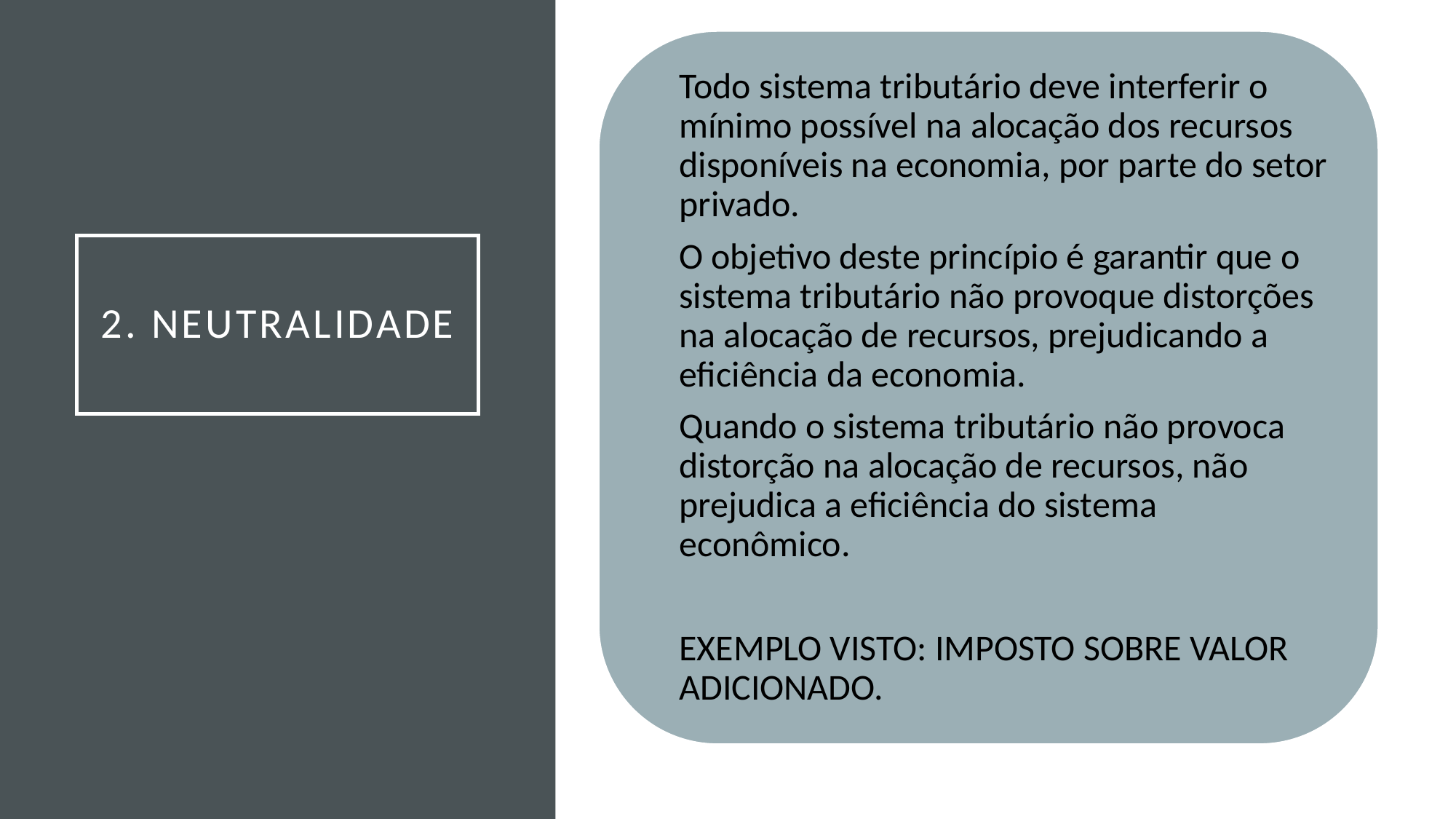

Todo sistema tributário deve interferir o mínimo possível na alocação dos recursos disponíveis na economia, por parte do setor privado.
O objetivo deste princípio é garantir que o sistema tributário não provoque distorções na alocação de recursos, prejudicando a eficiência da economia.
Quando o sistema tributário não provoca distorção na alocação de recursos, não prejudica a eficiência do sistema econômico.

EXEMPLO VISTO: IMPOSTO SOBRE VALOR ADICIONADO.
# 2. NEUTRALIDADE